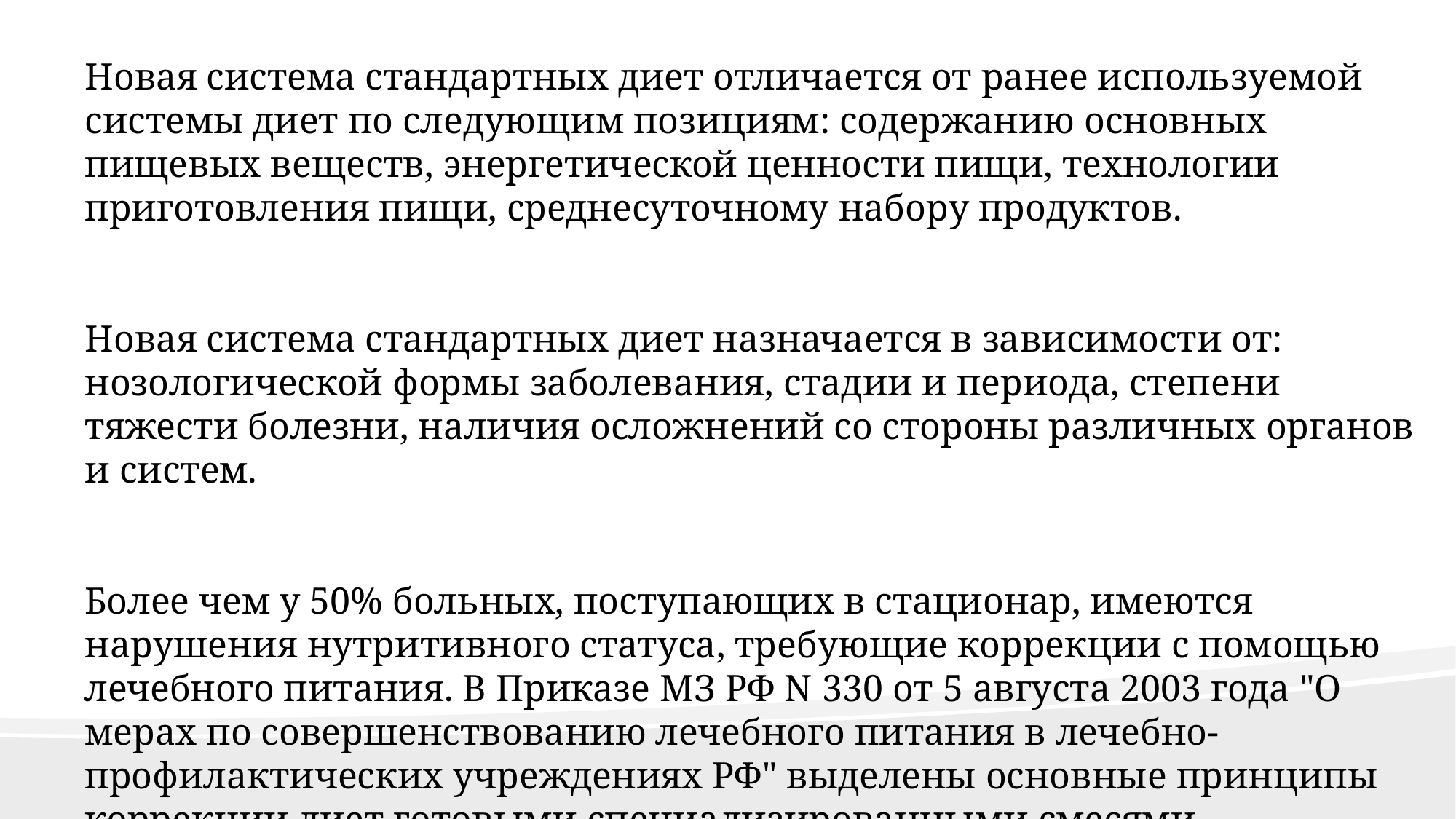

Новая система стандартных диет отличается от ранее используемой системы диет по следующим позициям: содержанию основных пищевых веществ, энергетической ценности пищи, технологии приготовления пищи, среднесуточному набору продуктов.

Новая система стандартных диет назначается в зависимости от: нозологической формы заболевания, стадии и периода, степени тяжести болезни, наличия осложнений со стороны различных органов и систем.

Более чем у 50% больных, поступающих в стационар, имеются нарушения нутритивного статуса, требующие коррекции с помощью лечебного питания. В Приказе МЗ РФ N 330 от 5 августа 2003 года "О мерах по совершенствованию лечебного питания в лечебно-профилактических учреждениях РФ" выделены основные принципы коррекции диет готовыми специализированными смесями